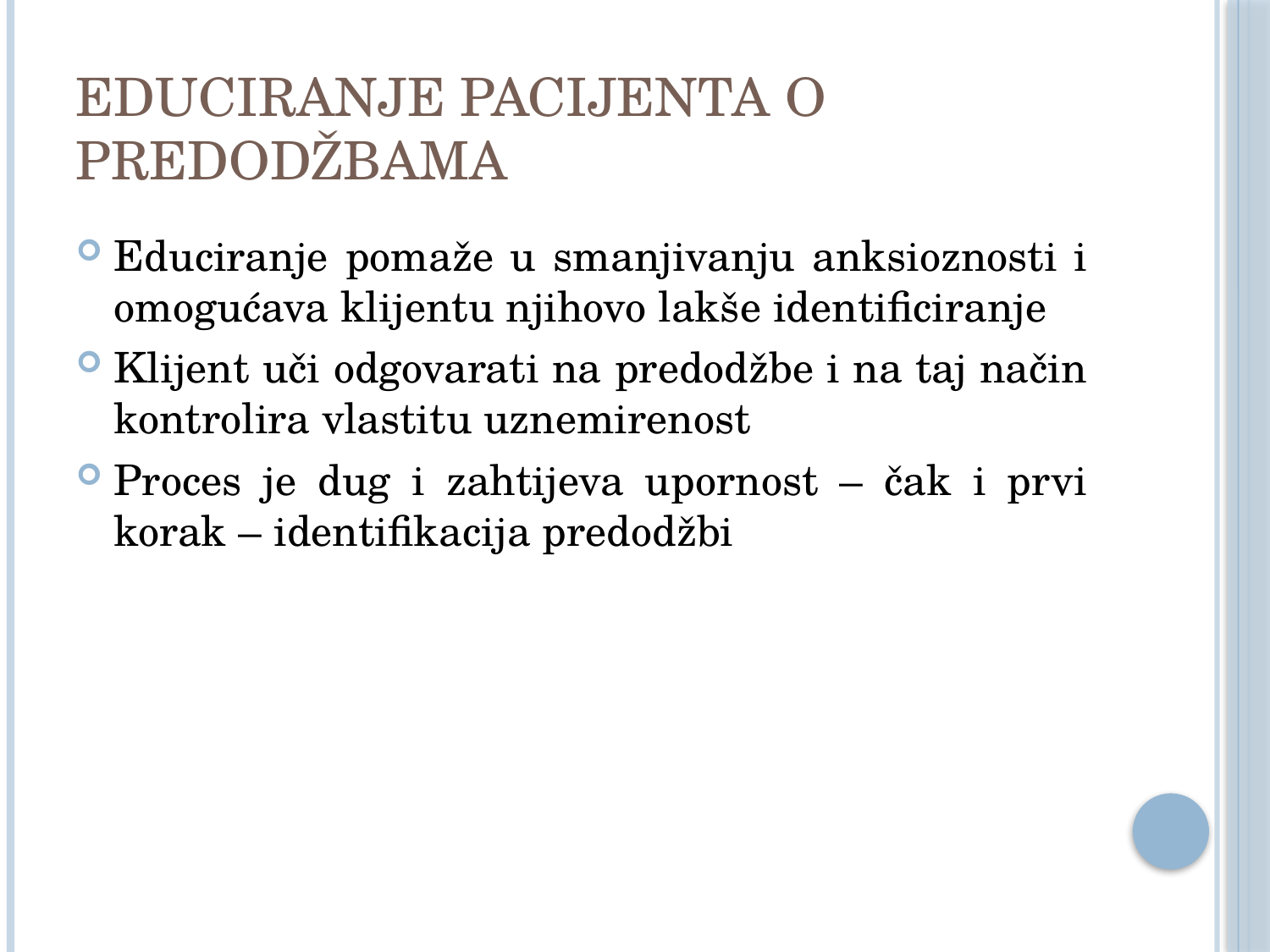

# EDUCIRANJE PACIJENTA O PREDODŽBAMA
Educiranje pomaže u smanjivanju anksioznosti i omogućava klijentu njihovo lakše identificiranje
Klijent uči odgovarati na predodžbe i na taj način kontrolira vlastitu uznemirenost
Proces je dug i zahtijeva upornost – čak i prvi korak – identifikacija predodžbi